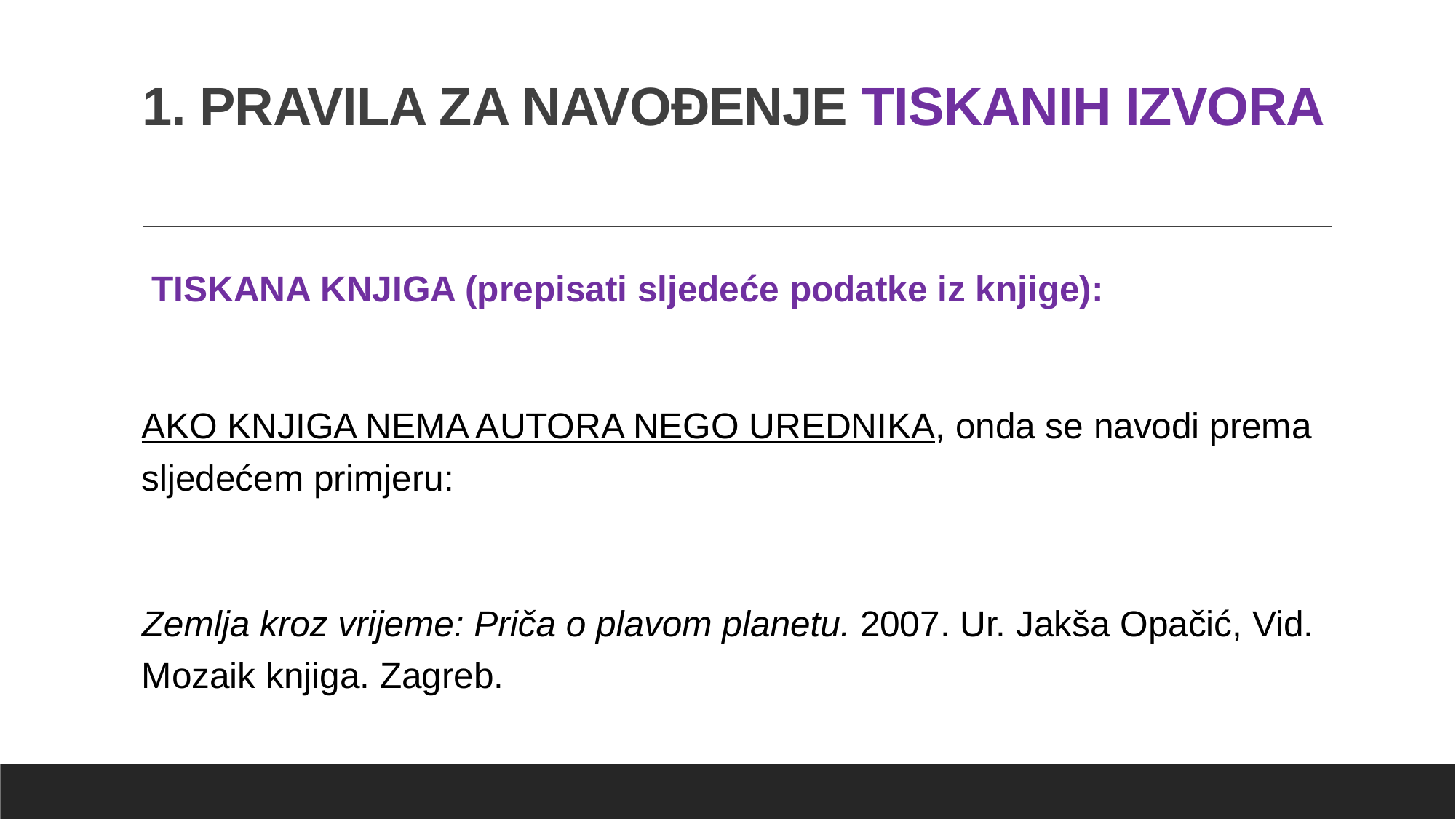

# 1. PRAVILA ZA NAVOĐENJE TISKANIH IZVORA
 TISKANA KNJIGA (prepisati sljedeće podatke iz knjige):

AKO KNJIGA NEMA AUTORA NEGO UREDNIKA, onda se navodi prema sljedećem primjeru:

Zemlja kroz vrijeme: Priča o plavom planetu. 2007. Ur. Jakša Opačić, Vid. Mozaik knjiga. Zagreb.